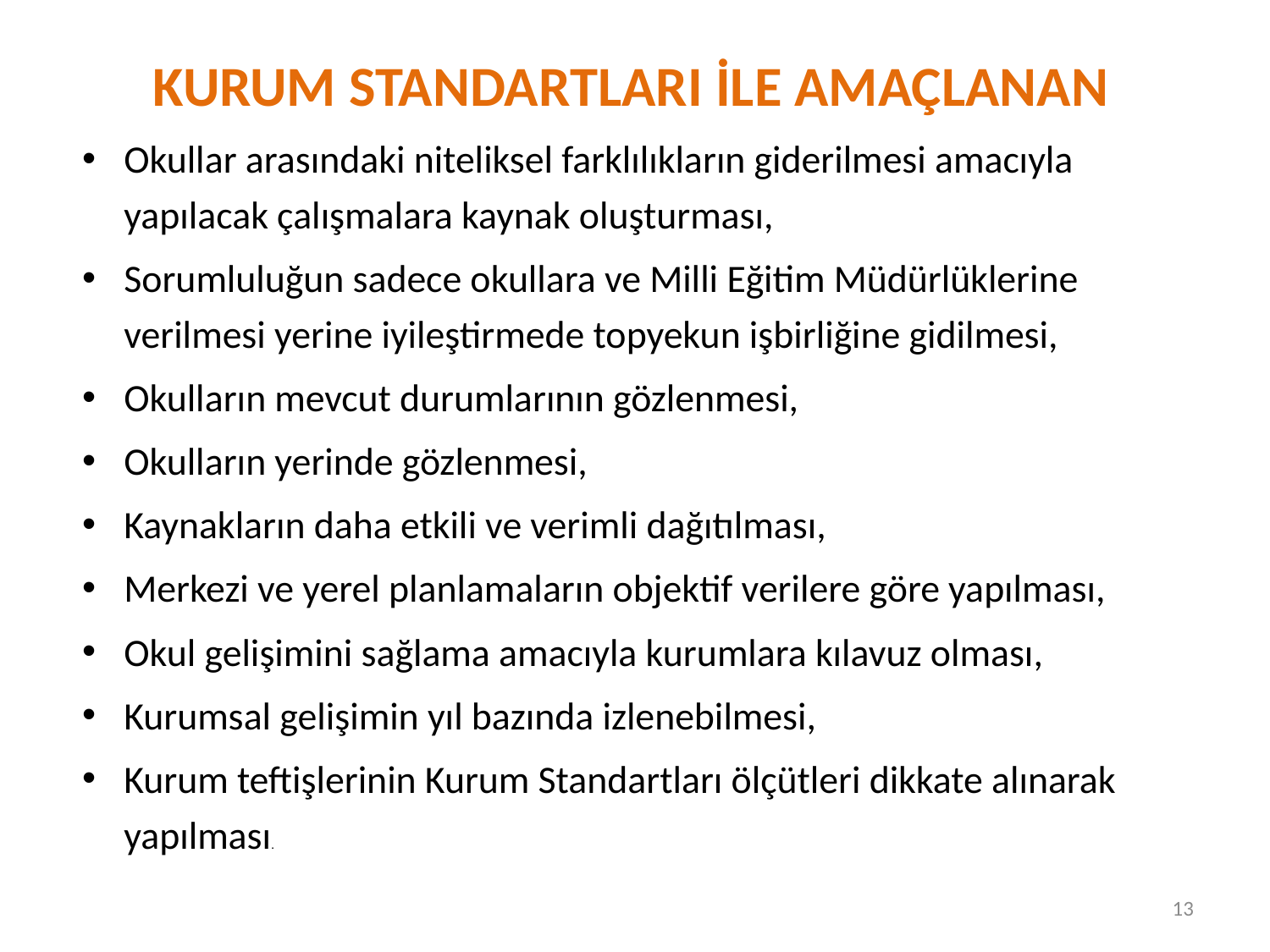

# KURUM STANDARTLARI İLE AMAÇLANAN
Okullar arasındaki niteliksel farklılıkların giderilmesi amacıyla yapılacak çalışmalara kaynak oluşturması,
Sorumluluğun sadece okullara ve Milli Eğitim Müdürlüklerine verilmesi yerine iyileştirmede topyekun işbirliğine gidilmesi,
Okulların mevcut durumlarının gözlenmesi,
Okulların yerinde gözlenmesi,
Kaynakların daha etkili ve verimli dağıtılması,
Merkezi ve yerel planlamaların objektif verilere göre yapılması,
Okul gelişimini sağlama amacıyla kurumlara kılavuz olması,
Kurumsal gelişimin yıl bazında izlenebilmesi,
Kurum teftişlerinin Kurum Standartları ölçütleri dikkate alınarak yapılması.

13